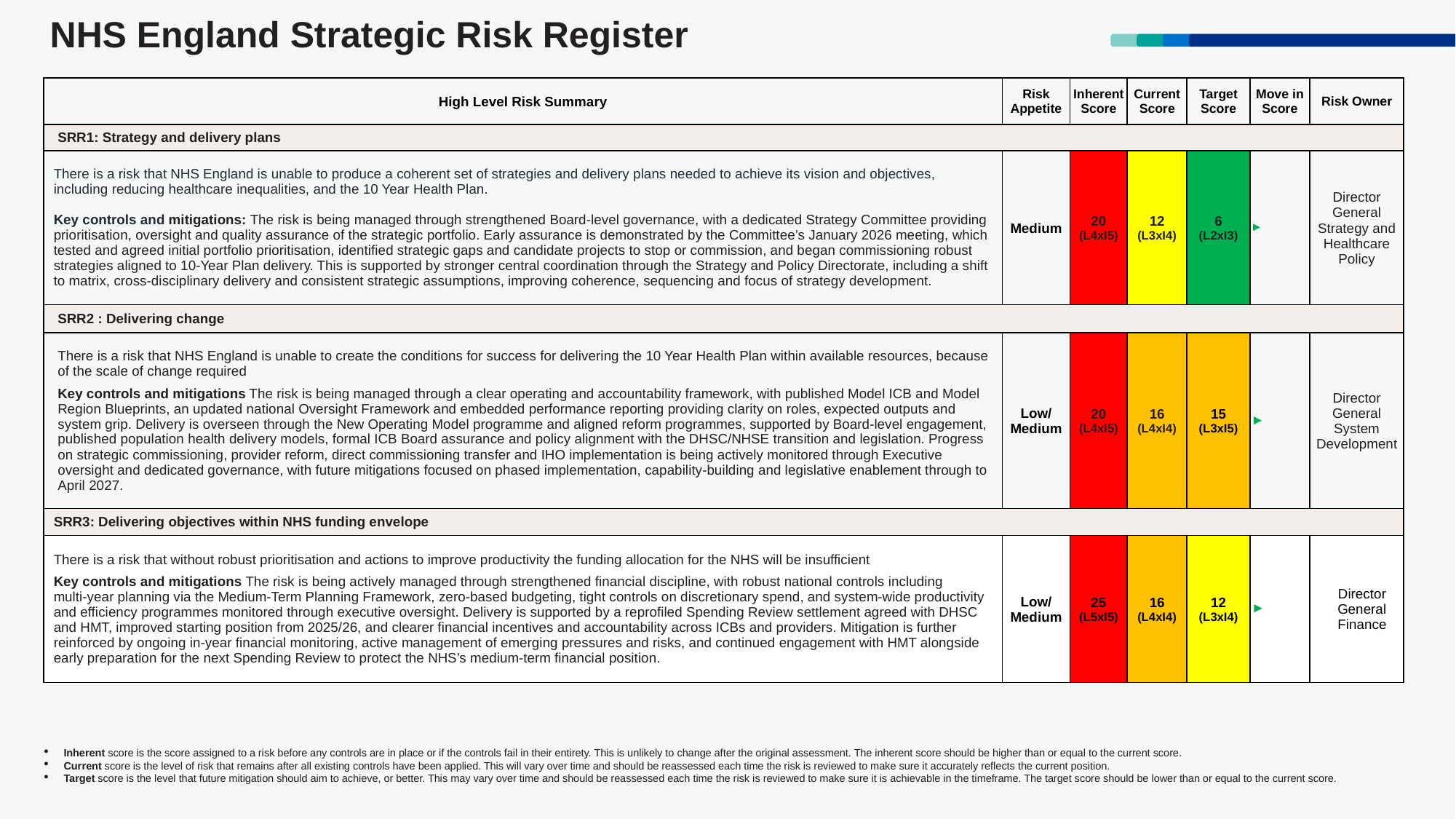

# NHS England Strategic Risk Register
|  | High Level Risk Summary | Risk Appetite | Inherent Score | Current Score | Target Score | Move in Score | Risk Owner |
| --- | --- | --- | --- | --- | --- | --- | --- |
|  | SRR1: Strategy and delivery plans |  |  |  |  |  |  |
|  | There is a risk that NHS England is unable to produce a coherent set of strategies and delivery plans needed to achieve its vision and objectives, including reducing healthcare inequalities, and the 10 Year Health Plan.   Key controls and mitigations: The risk is being managed through strengthened Board‑level governance, with a dedicated Strategy Committee providing prioritisation, oversight and quality assurance of the strategic portfolio. Early assurance is demonstrated by the Committee’s January 2026 meeting, which tested and agreed initial portfolio prioritisation, identified strategic gaps and candidate projects to stop or commission, and began commissioning robust strategies aligned to 10‑Year Plan delivery. This is supported by stronger central coordination through the Strategy and Policy Directorate, including a shift to matrix, cross‑disciplinary delivery and consistent strategic assumptions, improving coherence, sequencing and focus of strategy development. | Medium | 20 (L4xI5) | 12 (L3xI4) | 6 (L2xI3) | ► | Director General Strategy and Healthcare Policy |
|  | SRR2 : Delivering change |  |  |  |  |  |  |
|  | There is a risk that NHS England is unable to create the conditions for success for delivering the 10 Year Health Plan within available resources, because of the scale of change required Key controls and mitigations The risk is being managed through a clear operating and accountability framework, with published Model ICB and Model Region Blueprints, an updated national Oversight Framework and embedded performance reporting providing clarity on roles, expected outputs and system grip. Delivery is overseen through the New Operating Model programme and aligned reform programmes, supported by Board‑level engagement, published population health delivery models, formal ICB Board assurance and policy alignment with the DHSC/NHSE transition and legislation. Progress on strategic commissioning, provider reform, direct commissioning transfer and IHO implementation is being actively monitored through Executive oversight and dedicated governance, with future mitigations focused on phased implementation, capability‑building and legislative enablement through to April 2027. | Low/ Medium | 20 (L4xI5) | 16 (L4xI4) | 15 (L3xI5) | ► | Director General System Development |
|  | SRR3: Delivering objectives within NHS funding envelope |  |  |  |  |  |  |
|  | There is a risk that without robust prioritisation and actions to improve productivity the funding allocation for the NHS will be insufficient Key controls and mitigations The risk is being actively managed through strengthened financial discipline, with robust national controls including multi‑year planning via the Medium‑Term Planning Framework, zero‑based budgeting, tight controls on discretionary spend, and system‑wide productivity and efficiency programmes monitored through executive oversight. Delivery is supported by a reprofiled Spending Review settlement agreed with DHSC and HMT, improved starting position from 2025/26, and clearer financial incentives and accountability across ICBs and providers. Mitigation is further reinforced by ongoing in‑year financial monitoring, active management of emerging pressures and risks, and continued engagement with HMT alongside early preparation for the next Spending Review to protect the NHS’s medium‑term financial position. | Low/ Medium | 25 (L5xI5) | 16 (L4xI4) | 12 (L3xI4) | ► | Director General Finance |
Inherent score is the score assigned to a risk before any controls are in place or if the controls fail in their entirety. This is unlikely to change after the original assessment. The inherent score should be higher than or equal to the current score.
Current score is the level of risk that remains after all existing controls have been applied. This will vary over time and should be reassessed each time the risk is reviewed to make sure it accurately reflects the current position.
Target score is the level that future mitigation should aim to achieve, or better. This may vary over time and should be reassessed each time the risk is reviewed to make sure it is achievable in the timeframe. The target score should be lower than or equal to the current score.